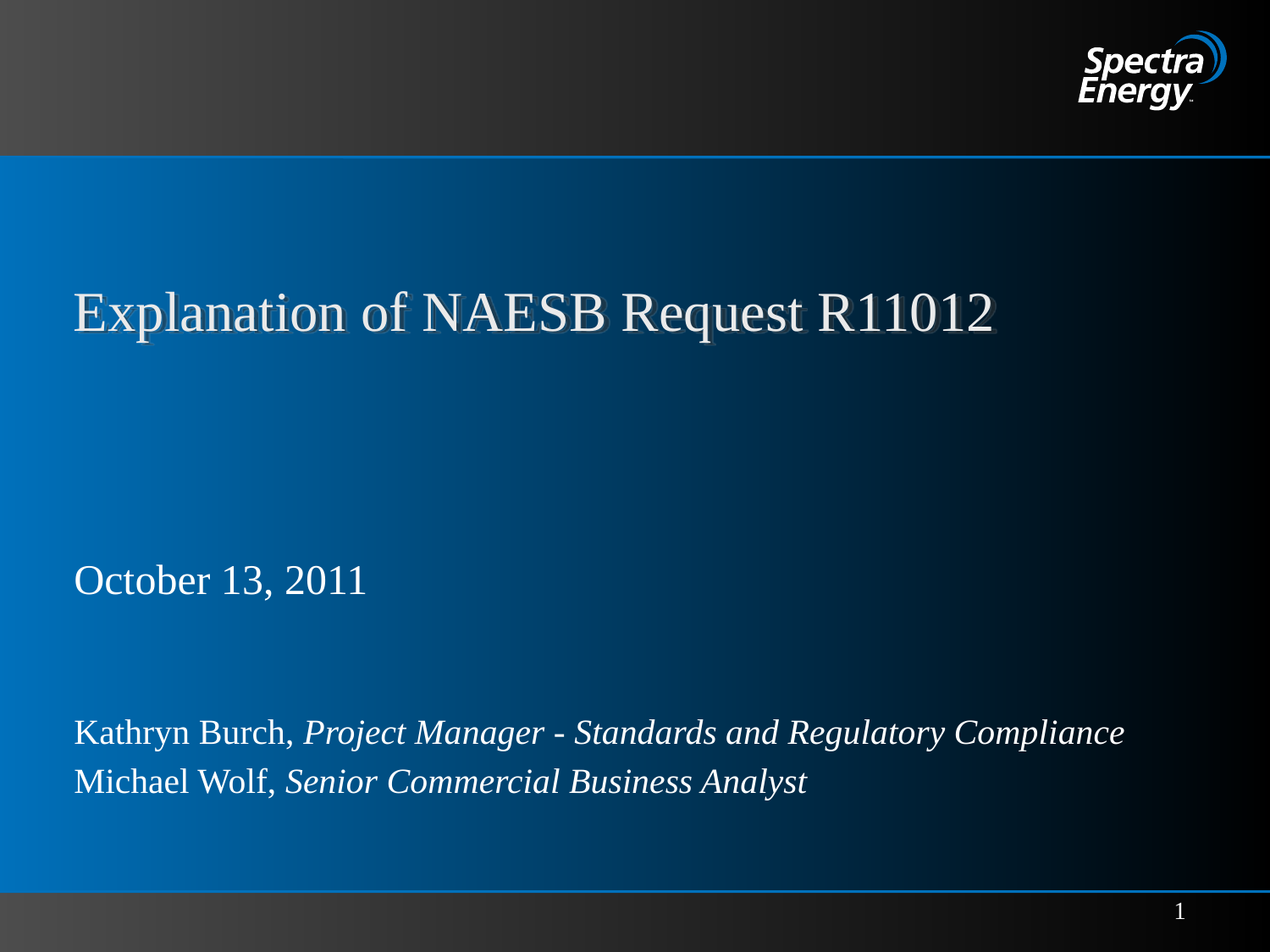

Explanation of NAESB Request R11012
October 13, 2011

Kathryn Burch, Project Manager - Standards and Regulatory Compliance
Michael Wolf, Senior Commercial Business Analyst